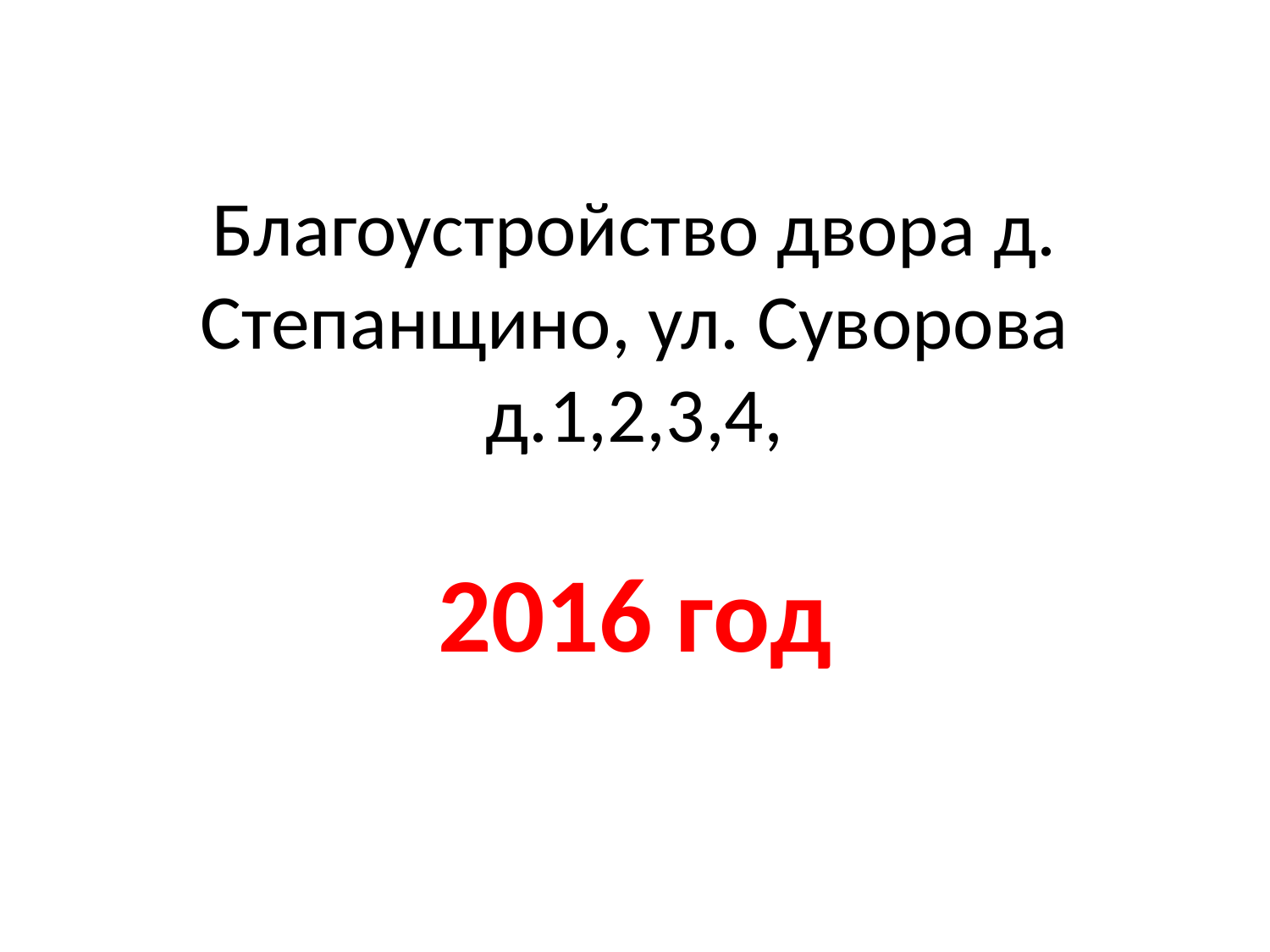

# Благоустройство двора д. Степанщино, ул. Суворова д.1,2,3,4,
2016 год